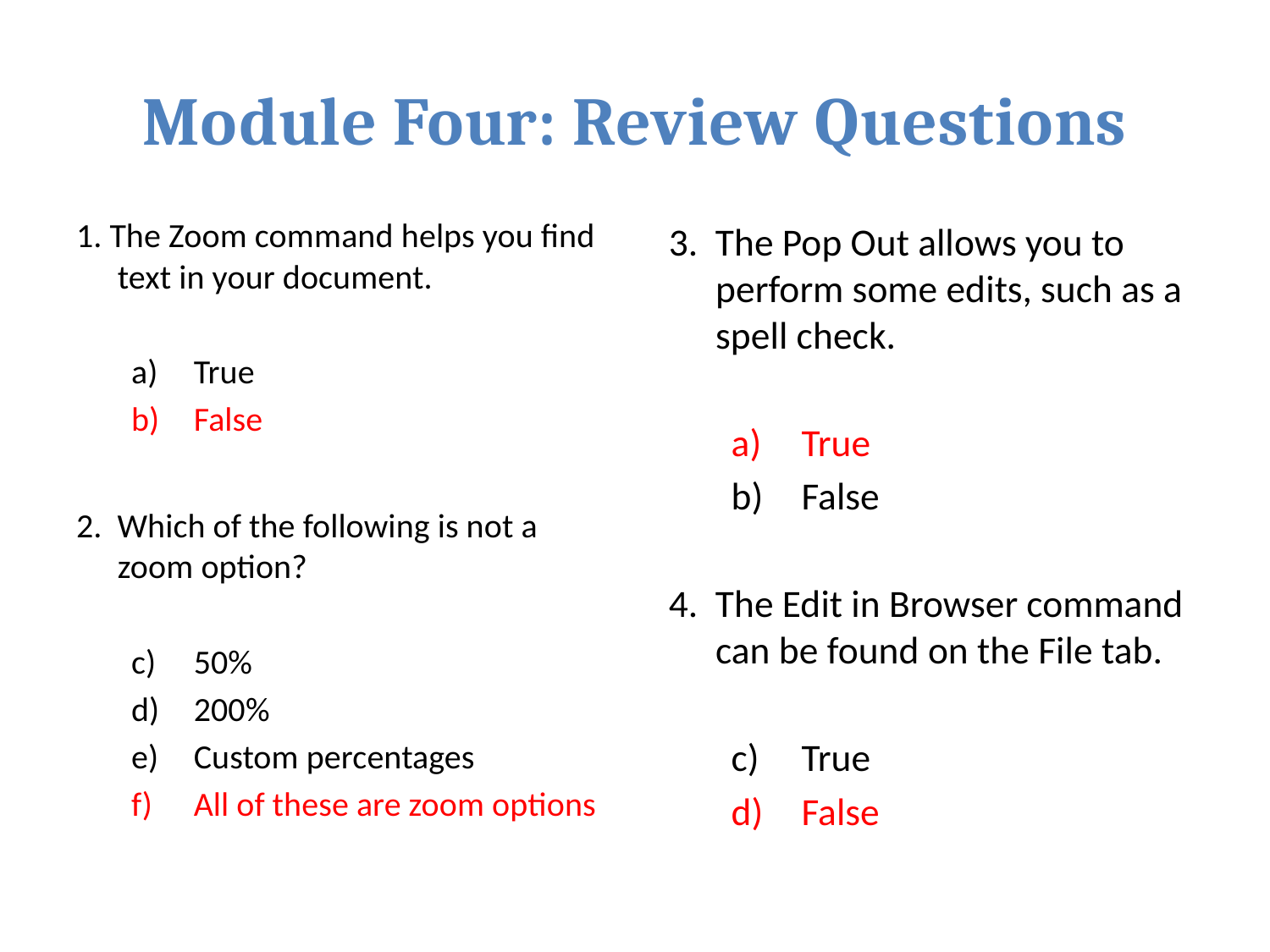

# Module Four: Review Questions
1. The Zoom command helps you find text in your document.

True
False

2.  Which of the following is not a zoom option?

50%
200%
Custom percentages
All of these are zoom options

3.  The Pop Out allows you to perform some edits, such as a spell check.

True
False

4.  The Edit in Browser command can be found on the File tab.

True
False